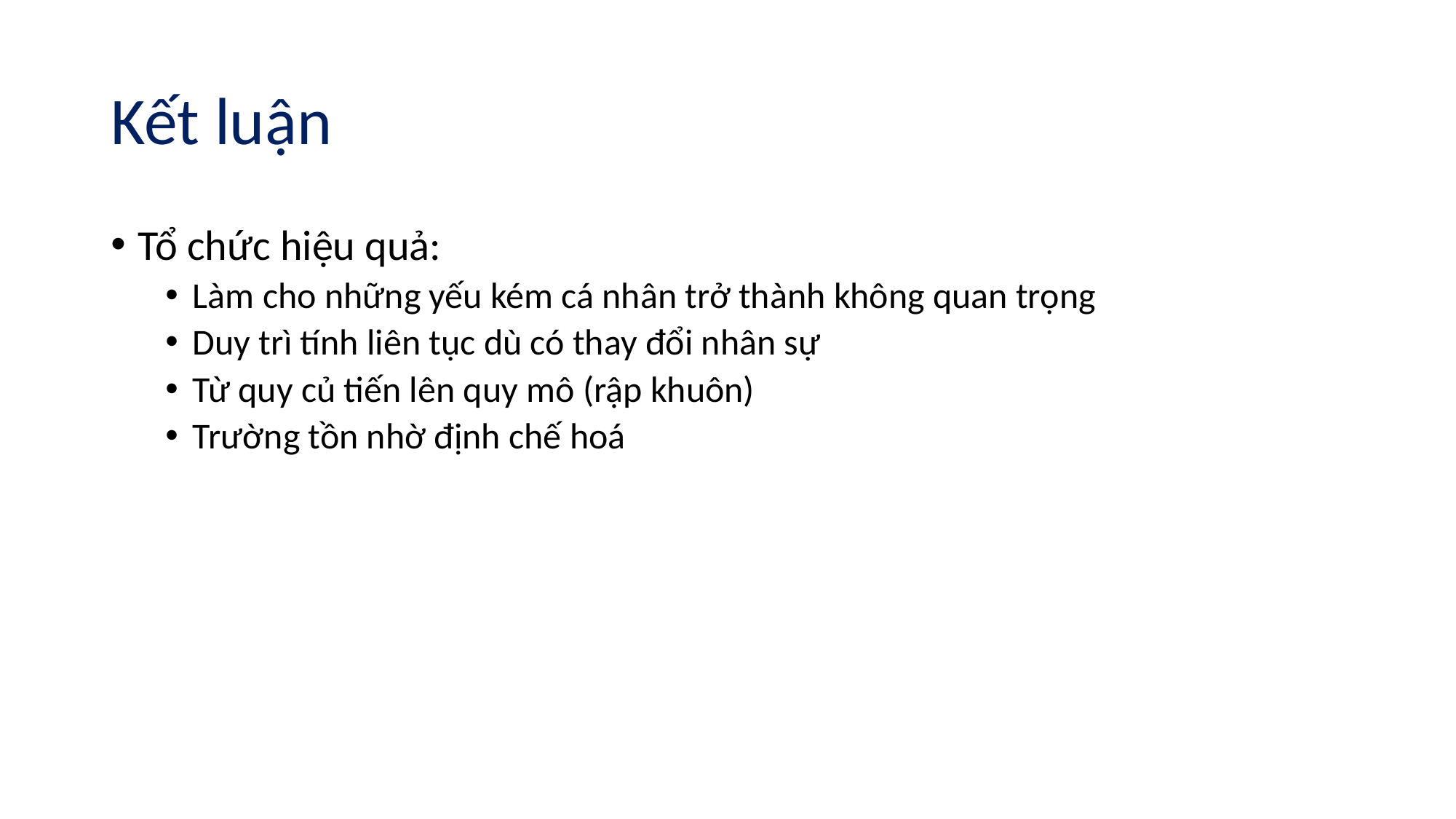

# Kết luận
Tổ chức hiệu quả:
Làm cho những yếu kém cá nhân trở thành không quan trọng
Duy trì tính liên tục dù có thay đổi nhân sự
Từ quy củ tiến lên quy mô (rập khuôn)
Trường tồn nhờ định chế hoá